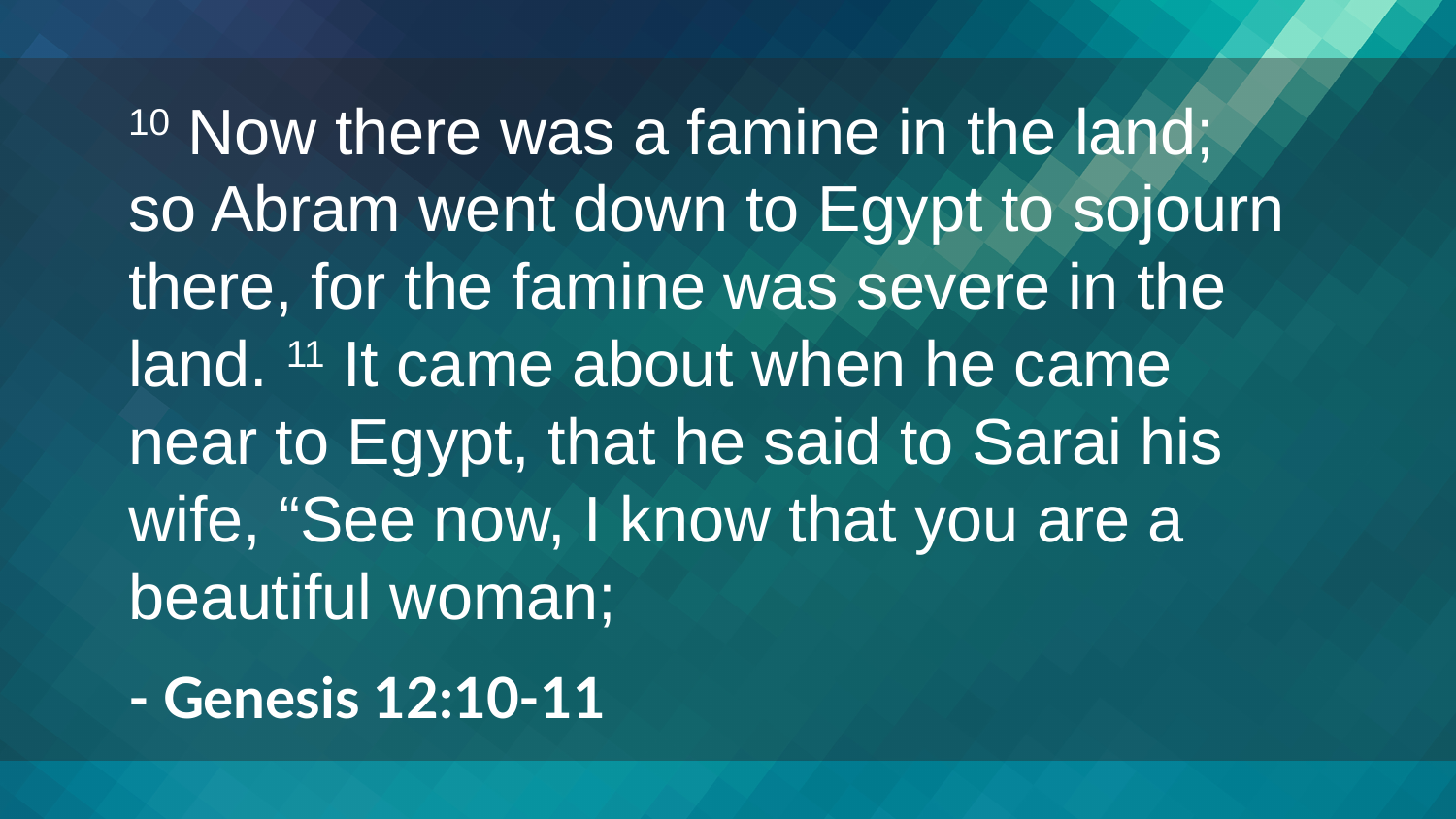

10 Now there was a famine in the land; so Abram went down to Egypt to sojourn there, for the famine was severe in the land. 11 It came about when he came near to Egypt, that he said to Sarai his wife, “See now, I know that you are a beautiful woman;
- Genesis 12:10-11